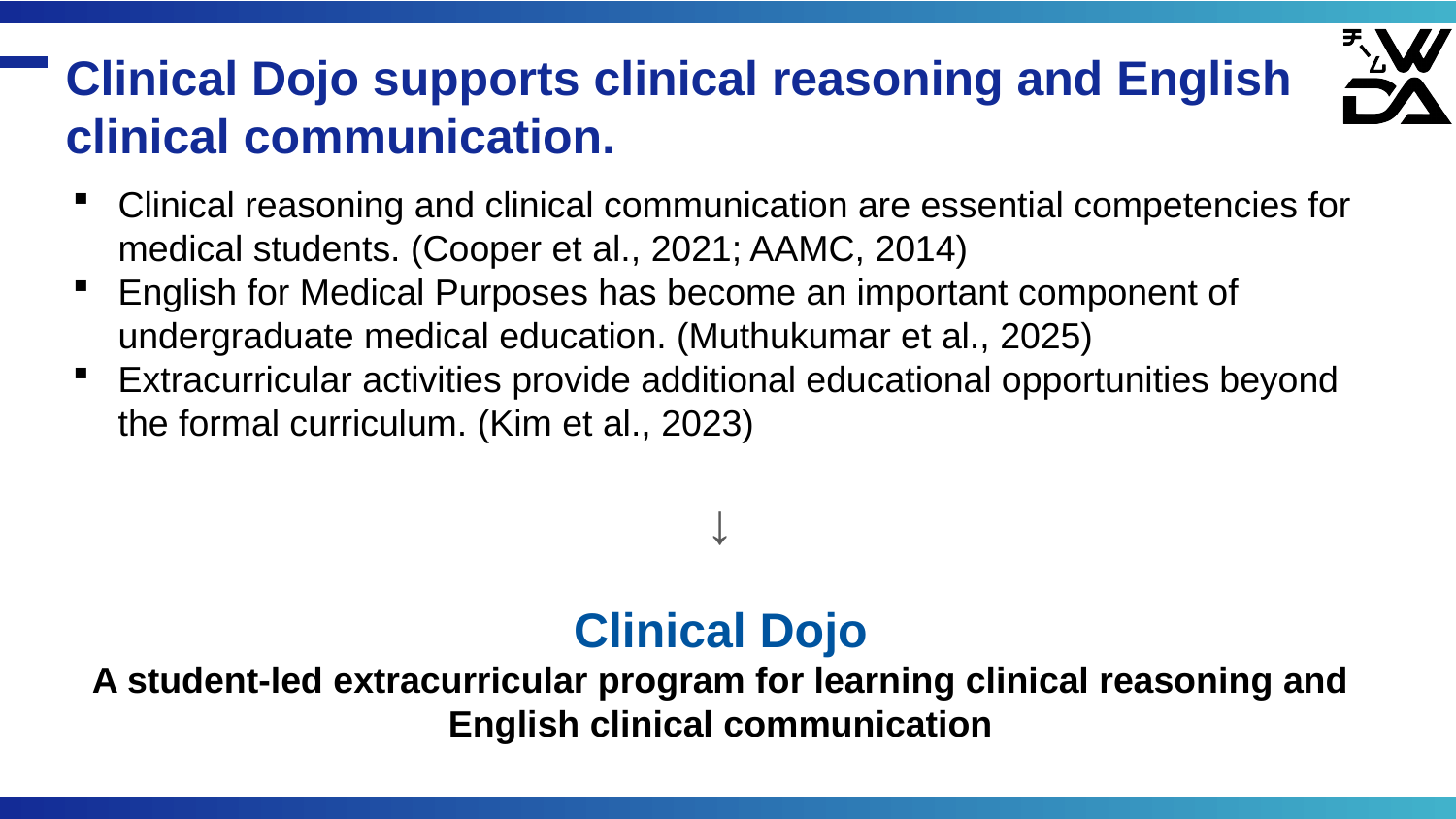

# Clinical Dojo supports clinical reasoning and English clinical communication.
Clinical reasoning and clinical communication are essential competencies for medical students. (Cooper et al., 2021; AAMC, 2014)
English for Medical Purposes has become an important component of undergraduate medical education. (Muthukumar et al., 2025)
Extracurricular activities provide additional educational opportunities beyond the formal curriculum. (Kim et al., 2023)

↓

Clinical Dojo
A student-led extracurricular program for learning clinical reasoning and English clinical communication